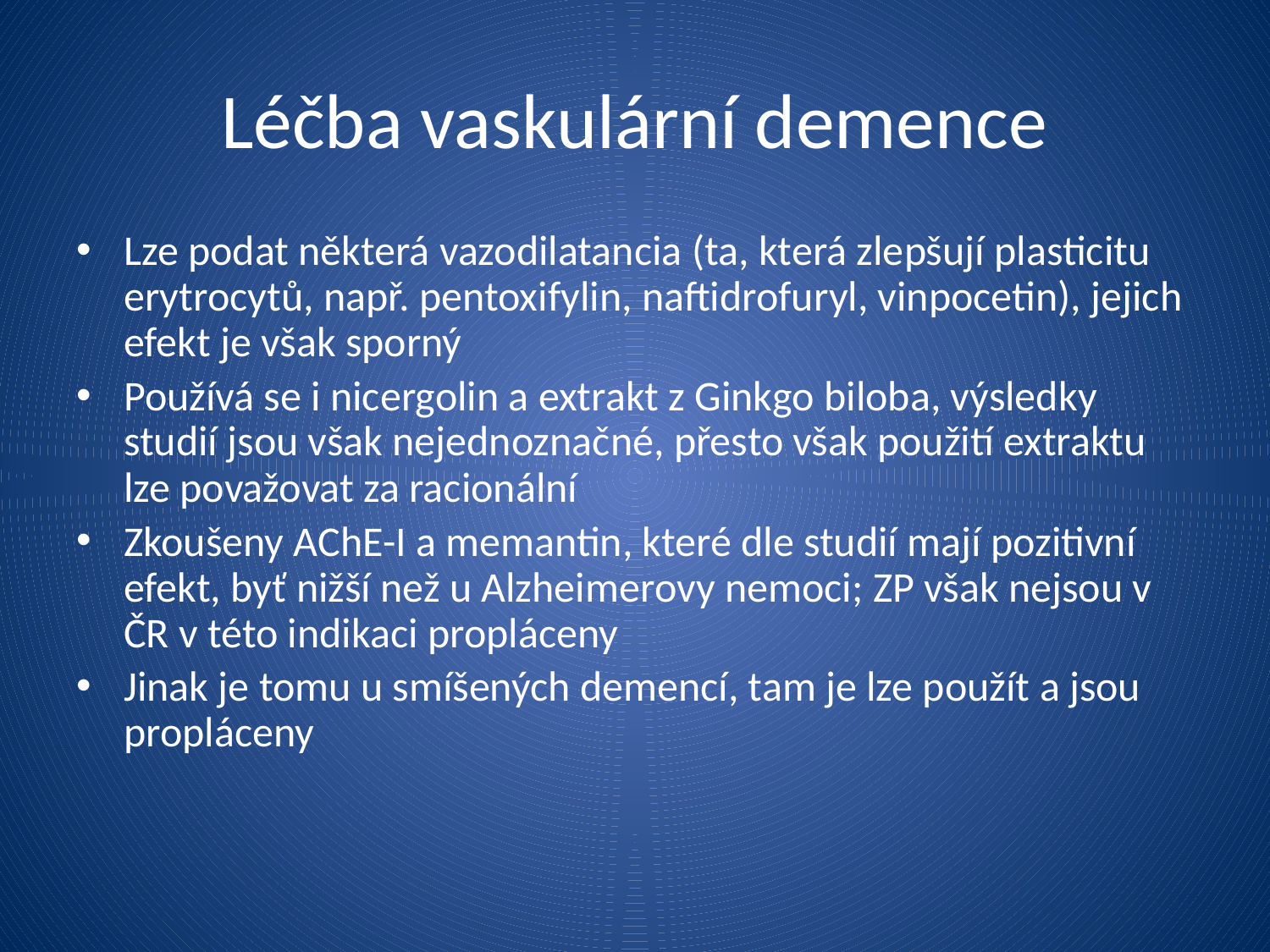

Léčba vaskulární demence
Lze podat některá vazodilatancia (ta, která zlepšují plasticitu erytrocytů, např. pentoxifylin, naftidrofuryl, vinpocetin), jejich efekt je však sporný
Používá se i nicergolin a extrakt z Ginkgo biloba, výsledky studií jsou však nejednoznačné, přesto však použití extraktu lze považovat za racionální
Zkoušeny AChE-I a memantin, které dle studií mají pozitivní efekt, byť nižší než u Alzheimerovy nemoci; ZP však nejsou v ČR v této indikaci propláceny
Jinak je tomu u smíšených demencí, tam je lze použít a jsou propláceny